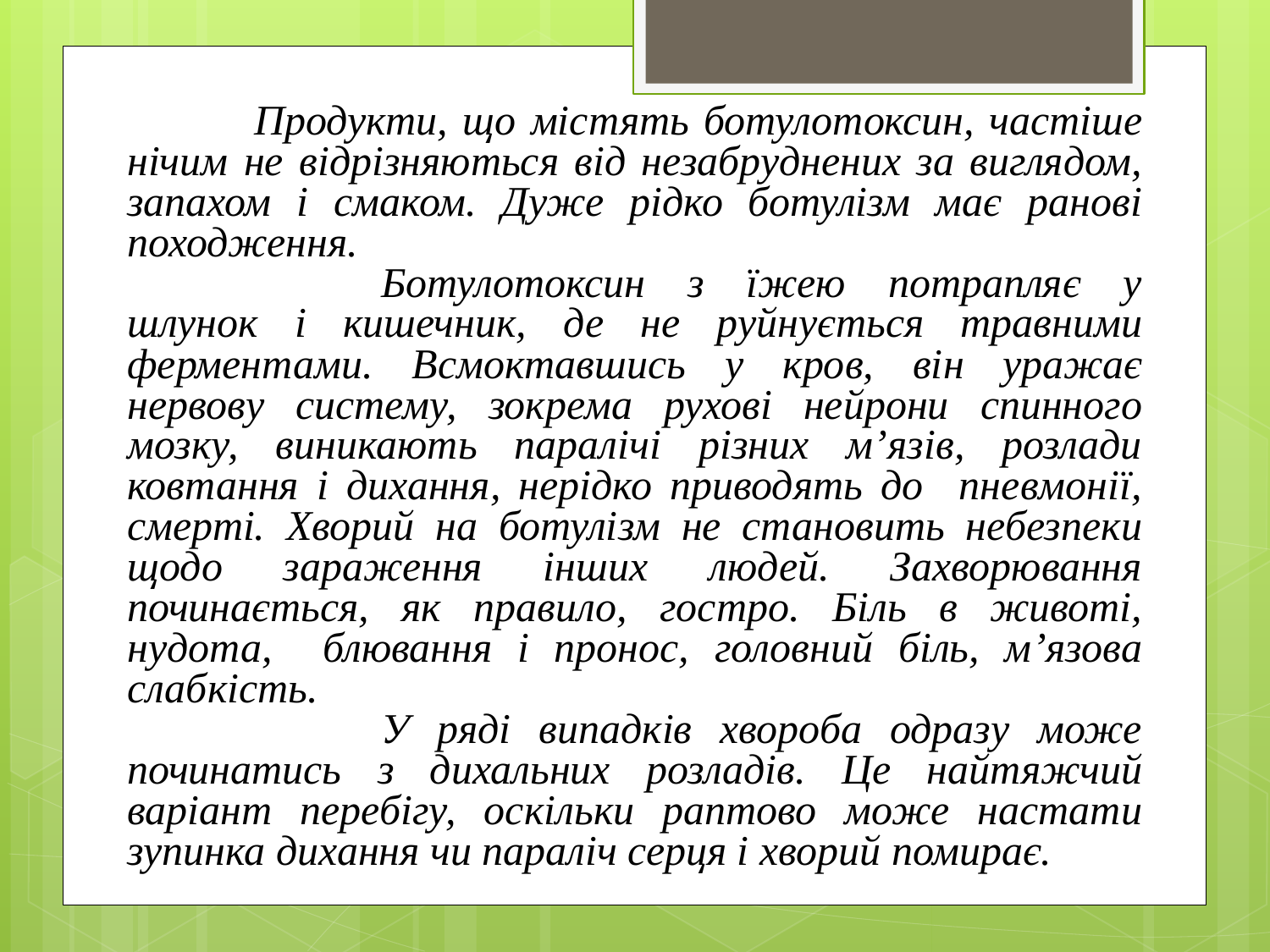

Продукти, що містять ботулотоксин, частіше нічим не відрізняються від незабруднених за виглядом, запахом і смаком. Дуже рідко ботулізм має ранові походження.
		Ботулотоксин з їжею потрапляє у шлунок і кишечник, де не руйнується травними ферментами. Всмоктавшись у кров, він уражає нервову систему, зокрема рухові нейрони спинного мозку, виникають паралічі різних м’язів, розлади ковтання і дихання, нерідко приводять до  пневмонії, смерті. Хворий на ботулізм не становить небезпеки щодо зараження інших людей. Захворювання починається, як правило, гостро. Біль в животі, нудота,  блювання і пронос, головний біль, м’язова слабкість.
		У ряді випадків хвороба одразу може починатись з дихальних розладів. Це найтяжчий варіант перебігу, оскільки раптово може настати зупинка дихання чи параліч серця і хворий помирає.